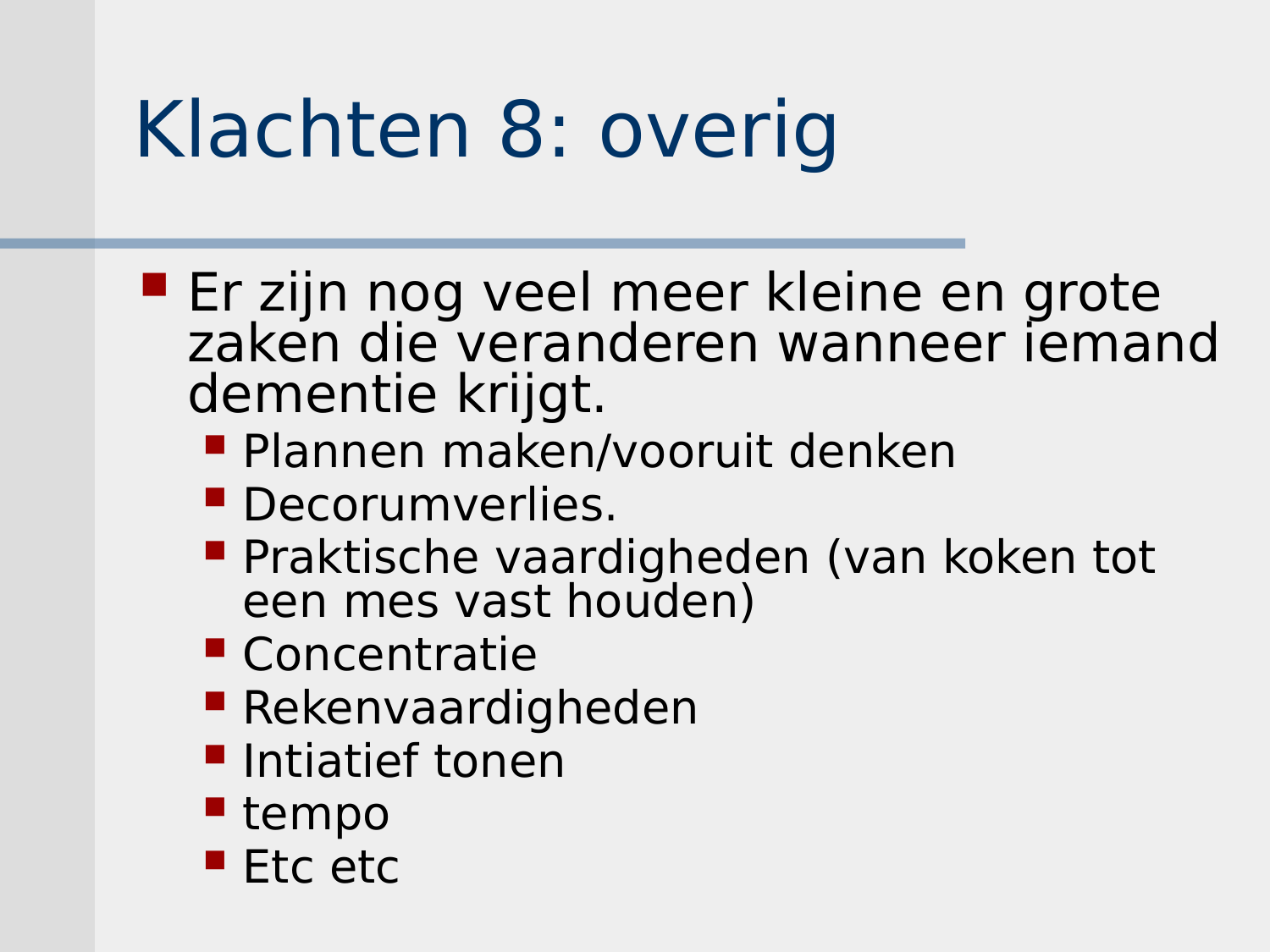

Er zijn nog veel meer kleine en grote zaken die veranderen wanneer iemand dementie krijgt.
Plannen maken/vooruit denken
Decorumverlies.
Praktische vaardigheden (van koken tot een mes vast houden)
Concentratie
Rekenvaardigheden
Intiatief tonen
tempo
Etc etc

Klachten 8: overig